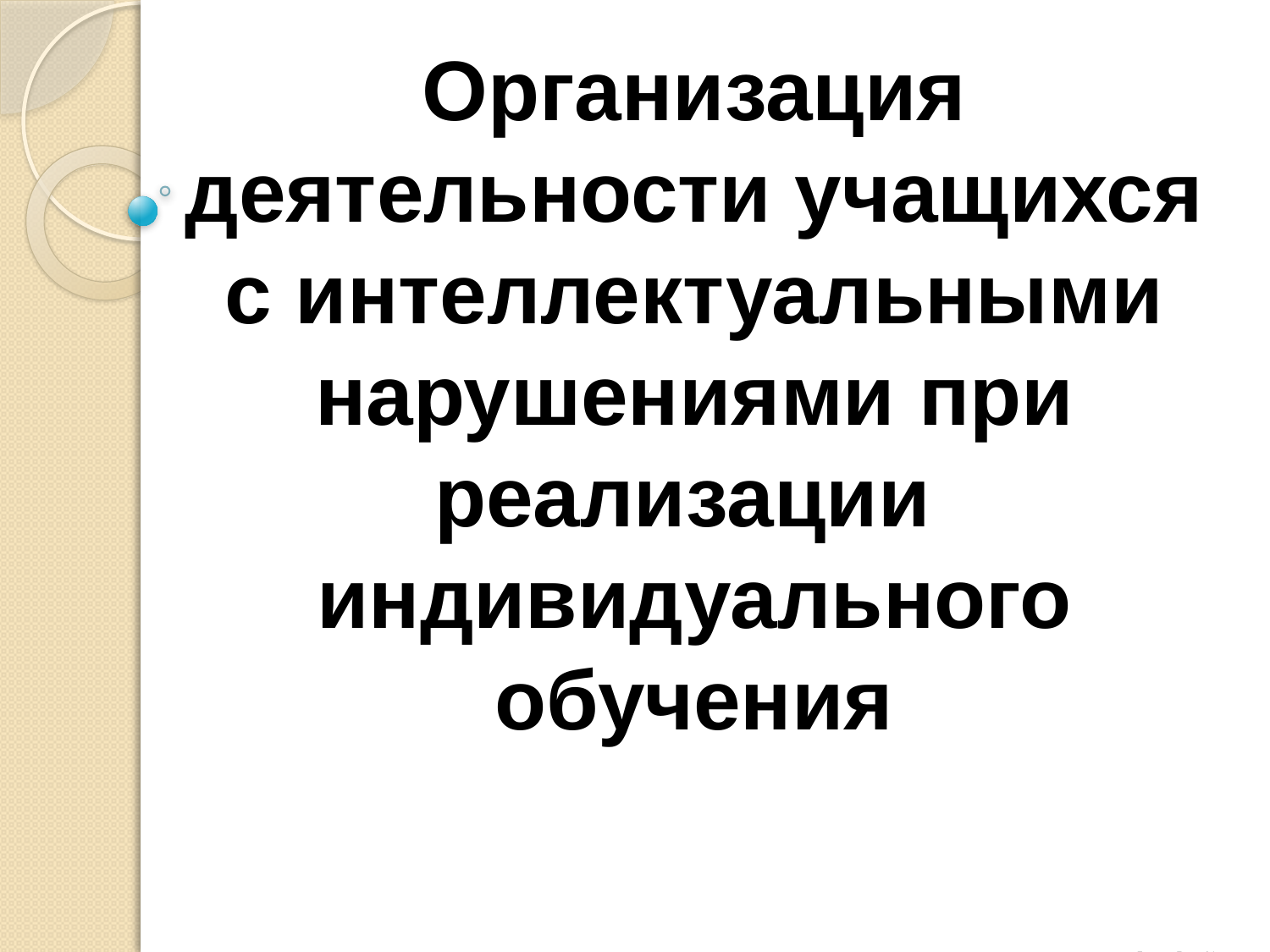

Организация деятельности учащихся с интеллектуальными нарушениями при реализации
индивидуального обучения
# Подготовила: Пенькова О.А. учитель начальных классов МКОУ СОШ №47 ВКК